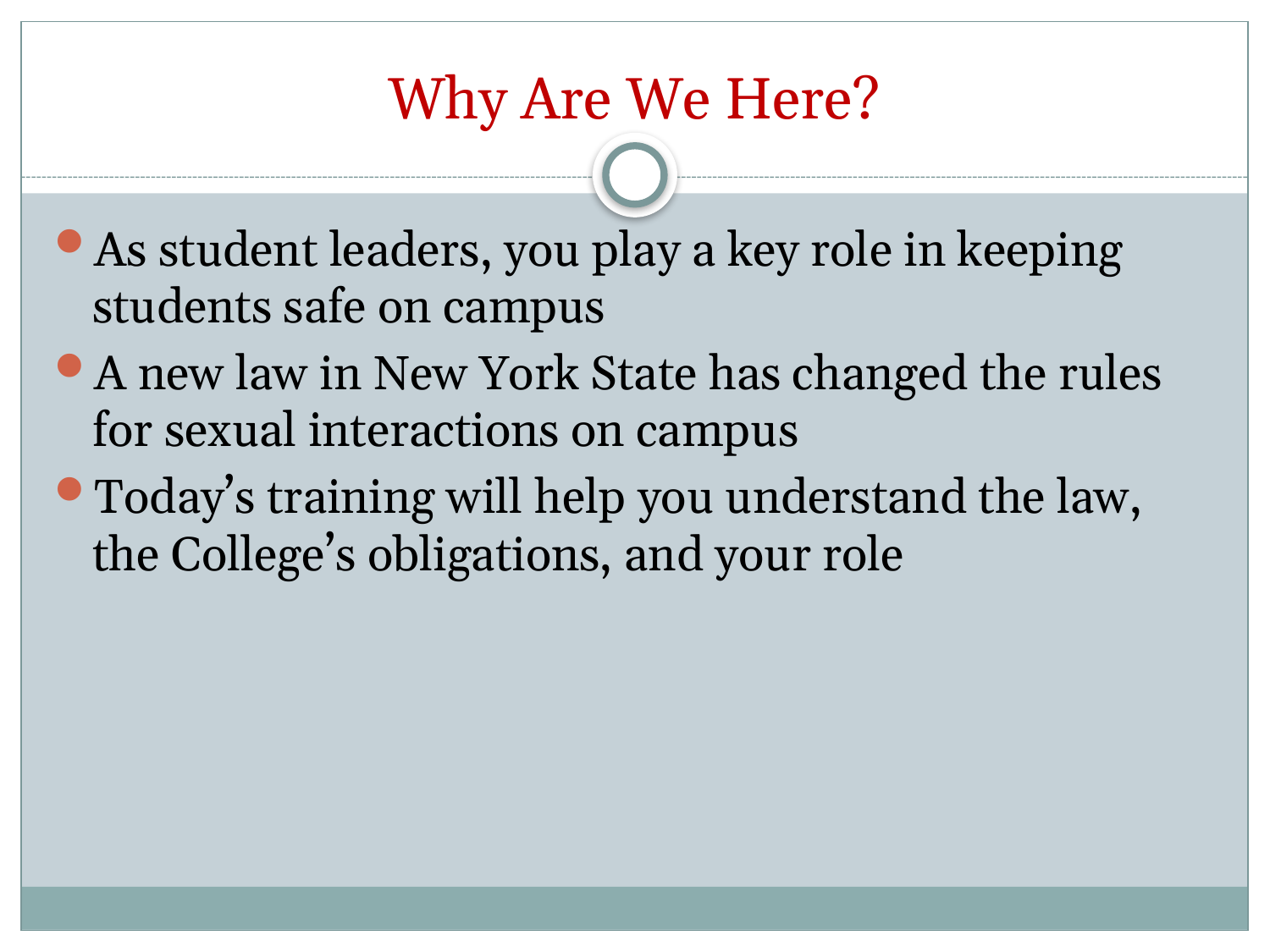

# Why Are We Here?
As student leaders, you play a key role in keeping students safe on campus
A new law in New York State has changed the rules for sexual interactions on campus
Today’s training will help you understand the law, the College’s obligations, and your role